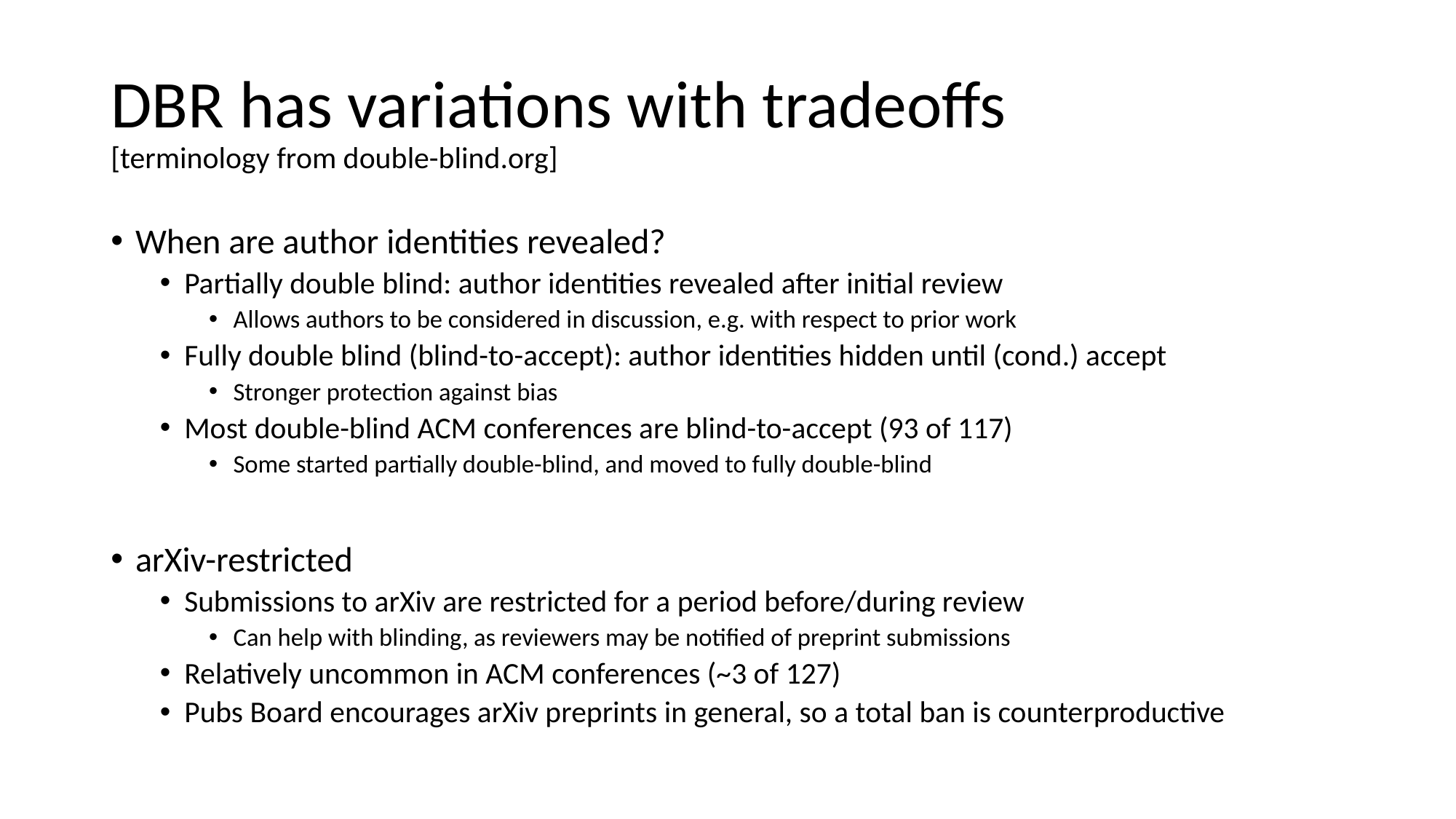

# DBR has variations with tradeoffs [terminology from double-blind.org]
When are author identities revealed?
Partially double blind: author identities revealed after initial review
Allows authors to be considered in discussion, e.g. with respect to prior work
Fully double blind (blind-to-accept): author identities hidden until (cond.) accept
Stronger protection against bias
Most double-blind ACM conferences are blind-to-accept (93 of 117)
Some started partially double-blind, and moved to fully double-blind

arXiv-restricted
Submissions to arXiv are restricted for a period before/during review
Can help with blinding, as reviewers may be notified of preprint submissions
Relatively uncommon in ACM conferences (~3 of 127)
Pubs Board encourages arXiv preprints in general, so a total ban is counterproductive